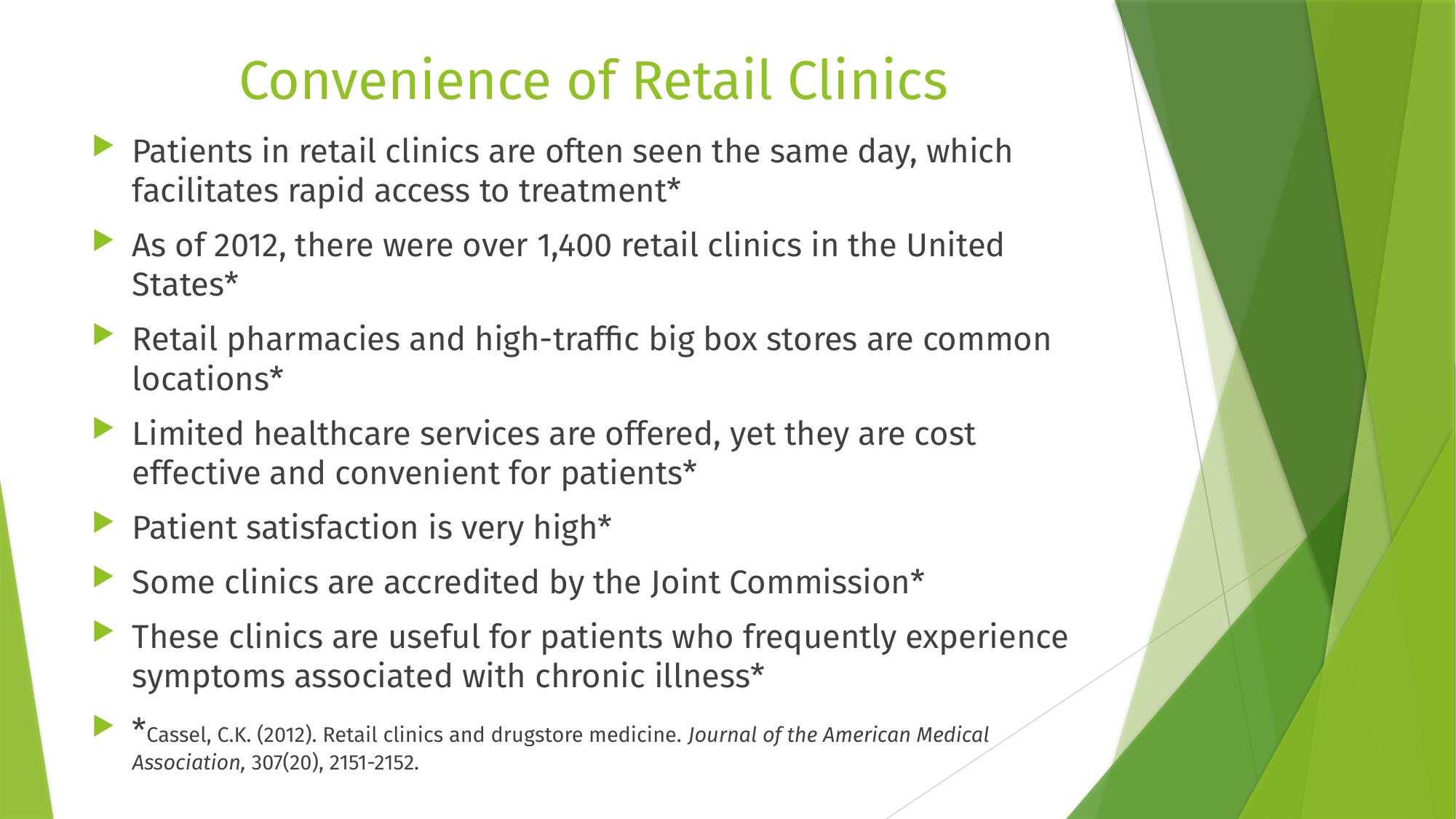

# Convenience of Retail Clinics
Patients in retail clinics are often seen the same day, which facilitates rapid access to treatment*
As of 2012, there were over 1,400 retail clinics in the United States*
Retail pharmacies and high-traffic big box stores are common locations*
Limited healthcare services are offered, yet they are cost effective and convenient for patients*
Patient satisfaction is very high*
Some clinics are accredited by the Joint Commission*
These clinics are useful for patients who frequently experience symptoms associated with chronic illness*
*Cassel, C.K. (2012). Retail clinics and drugstore medicine. Journal of the American Medical 		Association, 307(20), 2151-2152.